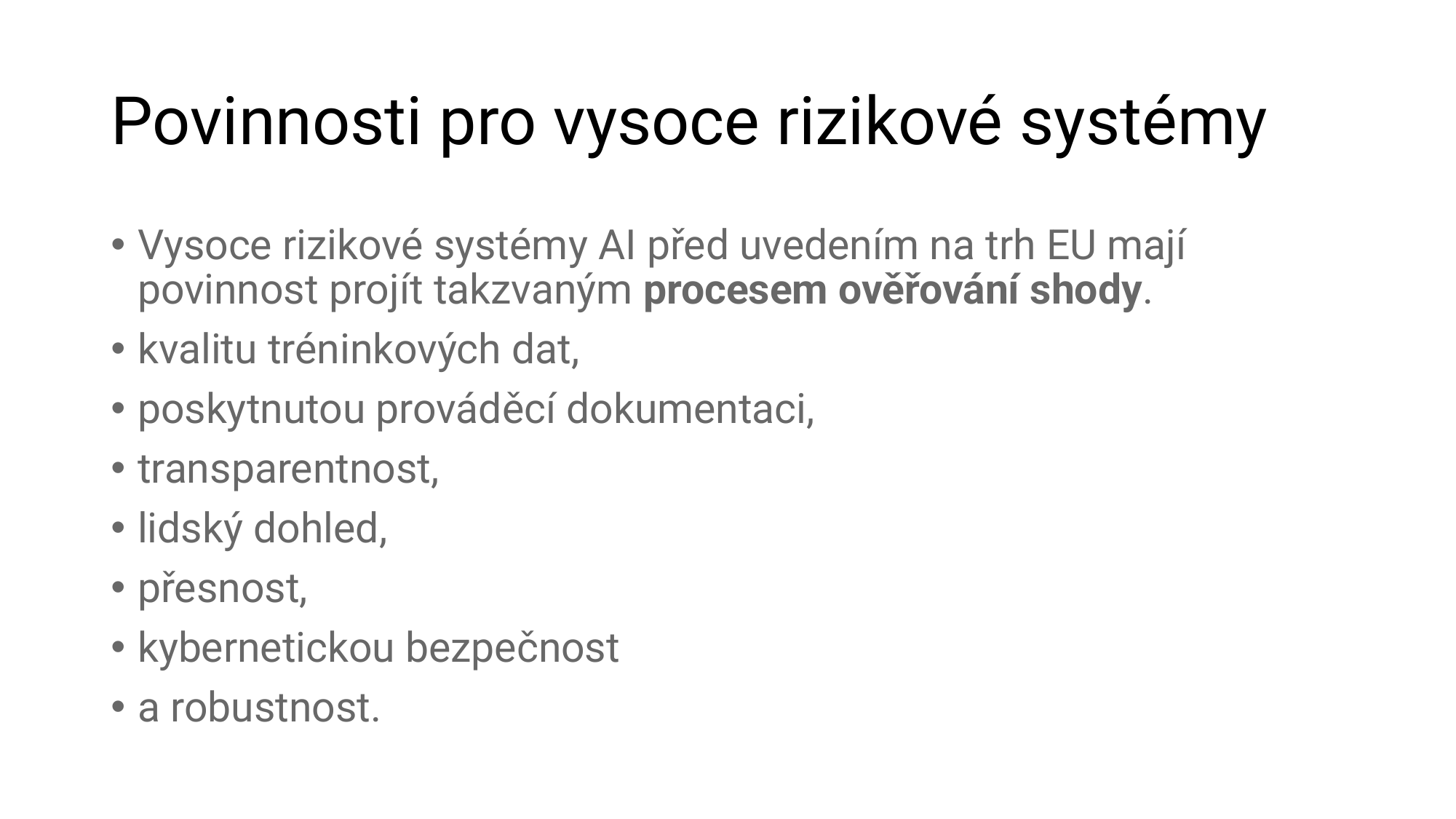

# Povinnosti pro vysoce rizikové systémy
Vysoce rizikové systémy AI před uvedením na trh EU mají povinnost projít takzvaným procesem ověřování shody.
kvalitu tréninkových dat,
poskytnutou prováděcí dokumentaci,
transparentnost,
lidský dohled,
přesnost,
kybernetickou bezpečnost
a robustnost.